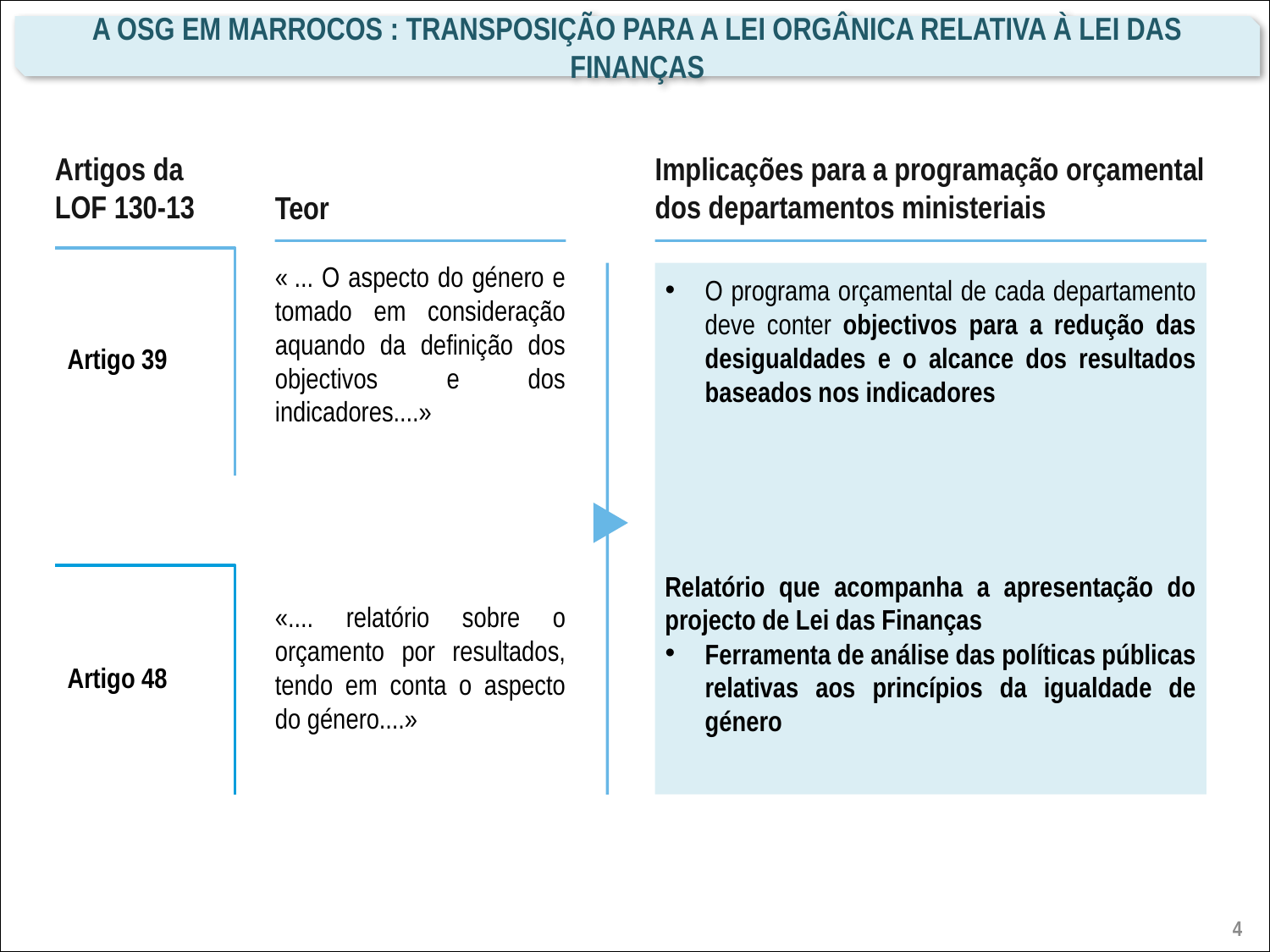

A OSG em Marrocos : transposição para a Lei Orgânica relativa à Lei das Finanças

Artigos da LOF 130-13
Implicações para a programação orçamental dos departamentos ministeriais
Teor

« ... O aspecto do género e tomado em consideração aquando da definição dos objectivos e dos indicadores....»
O programa orçamental de cada departamento deve conter objectivos para a redução das desigualdades e o alcance dos resultados baseados nos indicadores

Relatório que acompanha a apresentação do projecto de Lei das Finanças
Ferramenta de análise das políticas públicas relativas aos princípios da igualdade de género
Artigo 39

«.... relatório sobre o orçamento por resultados, tendo em conta o aspecto do género....»
Artigo 48

4